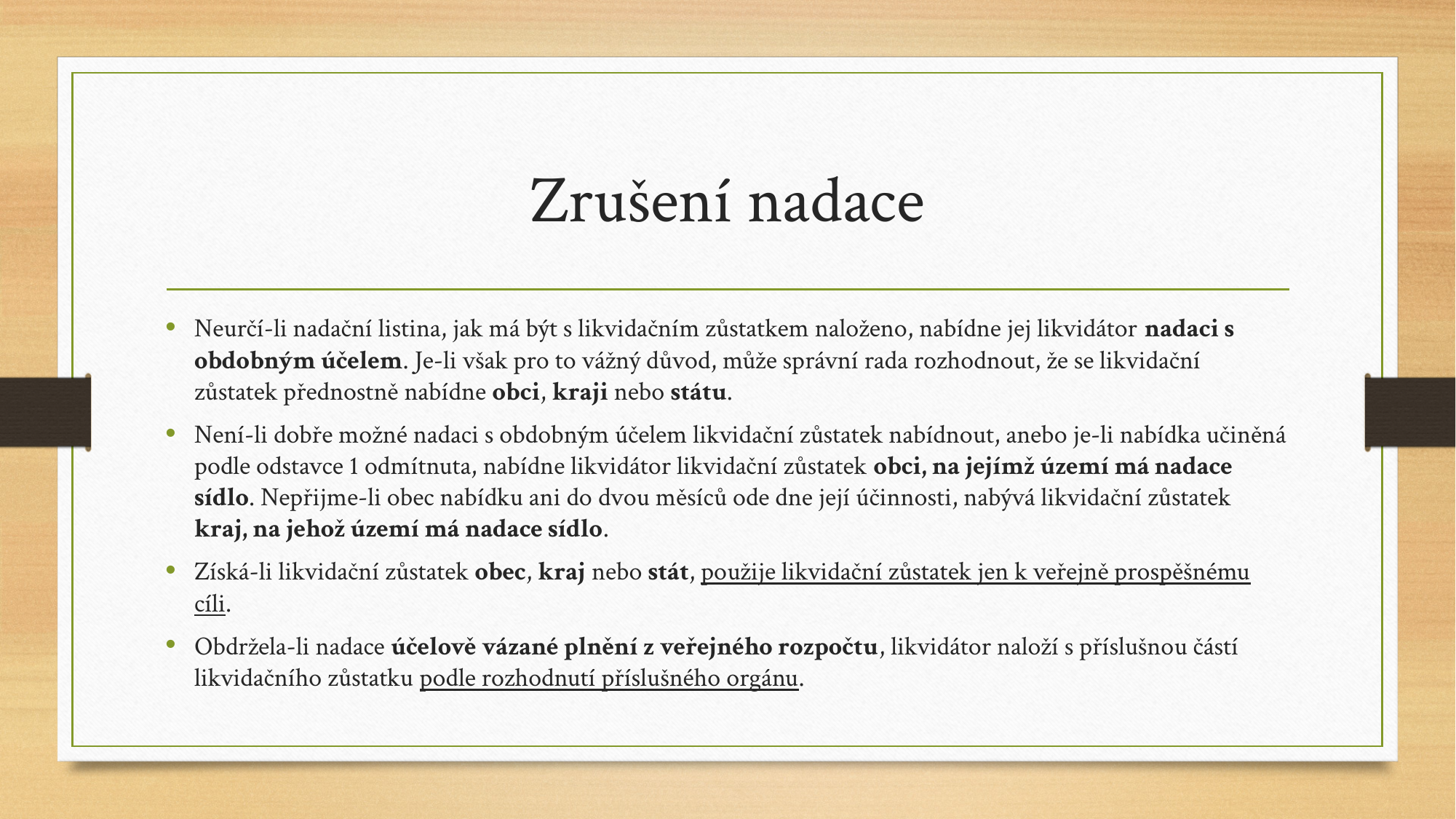

# Zrušení nadace
Neurčí-li nadační listina, jak má být s likvidačním zůstatkem naloženo, nabídne jej likvidátor nadaci s obdobným účelem. Je-li však pro to vážný důvod, může správní rada rozhodnout, že se likvidační zůstatek přednostně nabídne obci, kraji nebo státu.
Není-li dobře možné nadaci s obdobným účelem likvidační zůstatek nabídnout, anebo je-li nabídka učiněná podle odstavce 1 odmítnuta, nabídne likvidátor likvidační zůstatek obci, na jejímž území má nadace sídlo. Nepřijme-li obec nabídku ani do dvou měsíců ode dne její účinnosti, nabývá likvidační zůstatek kraj, na jehož území má nadace sídlo.
Získá-li likvidační zůstatek obec, kraj nebo stát, použije likvidační zůstatek jen k veřejně prospěšnému cíli.
Obdržela-li nadace účelově vázané plnění z veřejného rozpočtu, likvidátor naloží s příslušnou částí likvidačního zůstatku podle rozhodnutí příslušného orgánu.